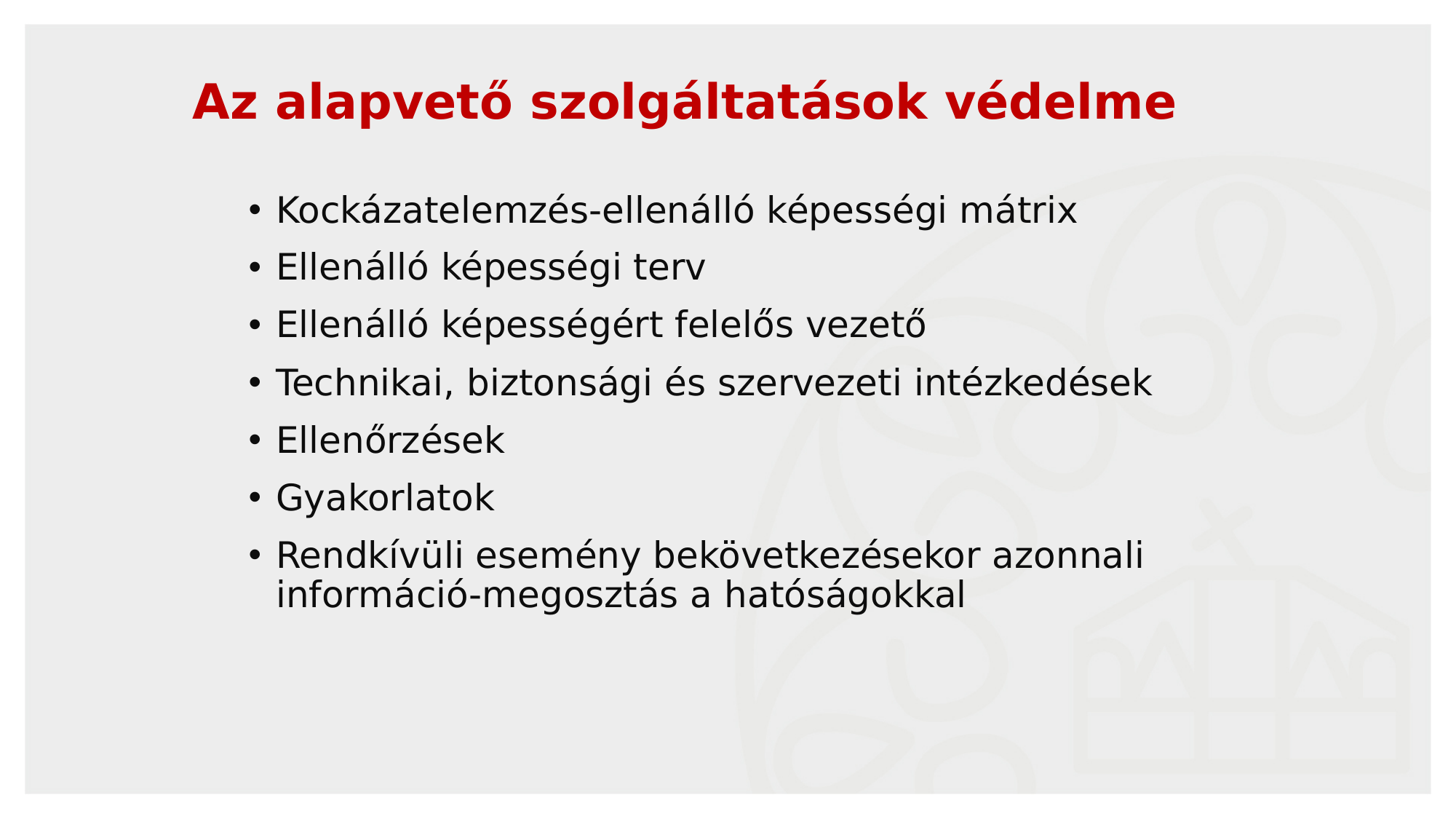

# Az alapvető szolgáltatások védelme
Kockázatelemzés-ellenálló képességi mátrix
Ellenálló képességi terv
Ellenálló képességért felelős vezető
Technikai, biztonsági és szervezeti intézkedések
Ellenőrzések
Gyakorlatok
Rendkívüli esemény bekövetkezésekor azonnali információ-megosztás a hatóságokkal